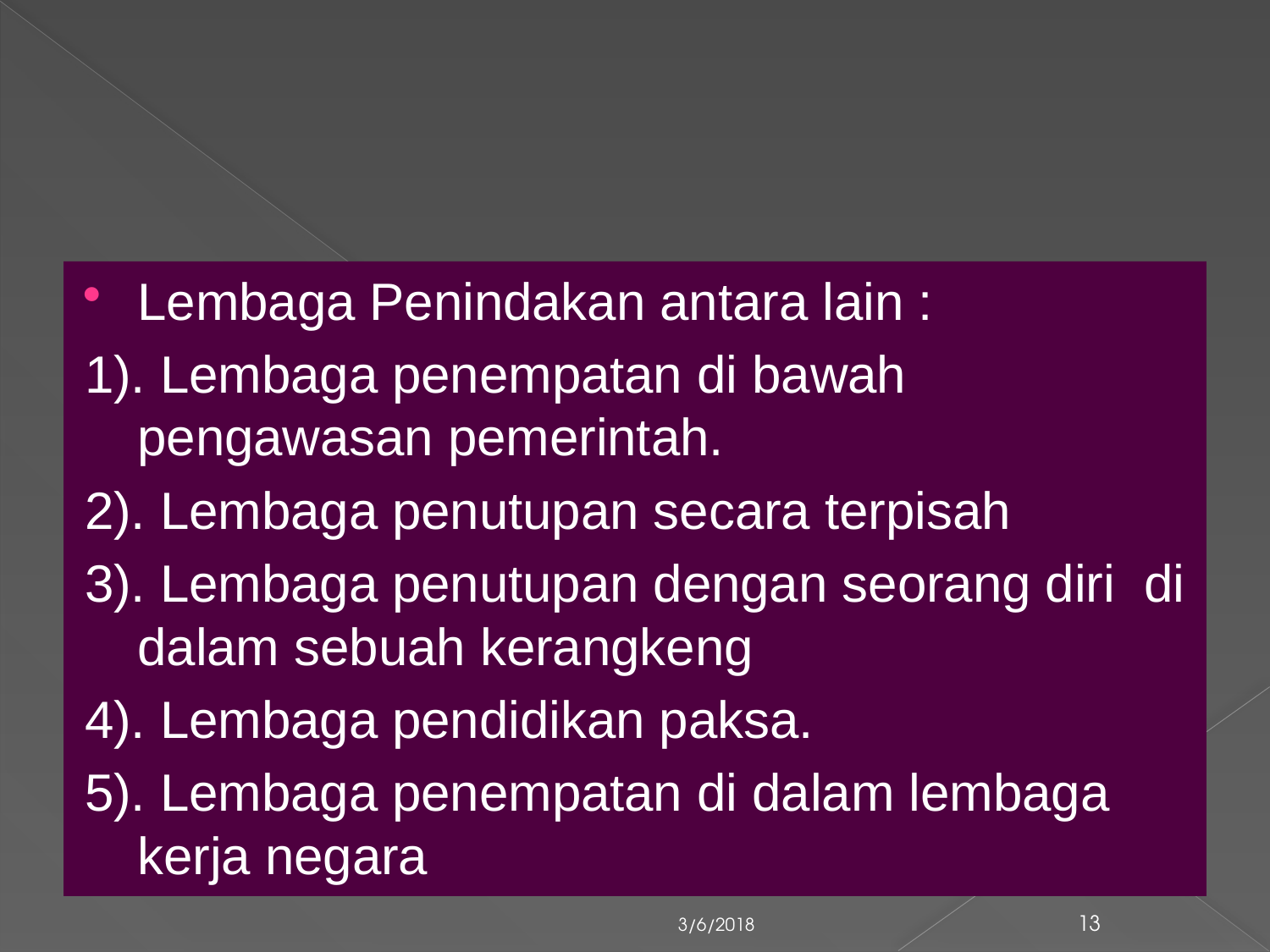

Lembaga Penindakan antara lain :
1). Lembaga penempatan di bawah pengawasan pemerintah.
2). Lembaga penutupan secara terpisah
3). Lembaga penutupan dengan seorang diri  di dalam sebuah kerangkeng
4). Lembaga pendidikan paksa.
5). Lembaga penempatan di dalam lembaga kerja negara

3/6/2018
13